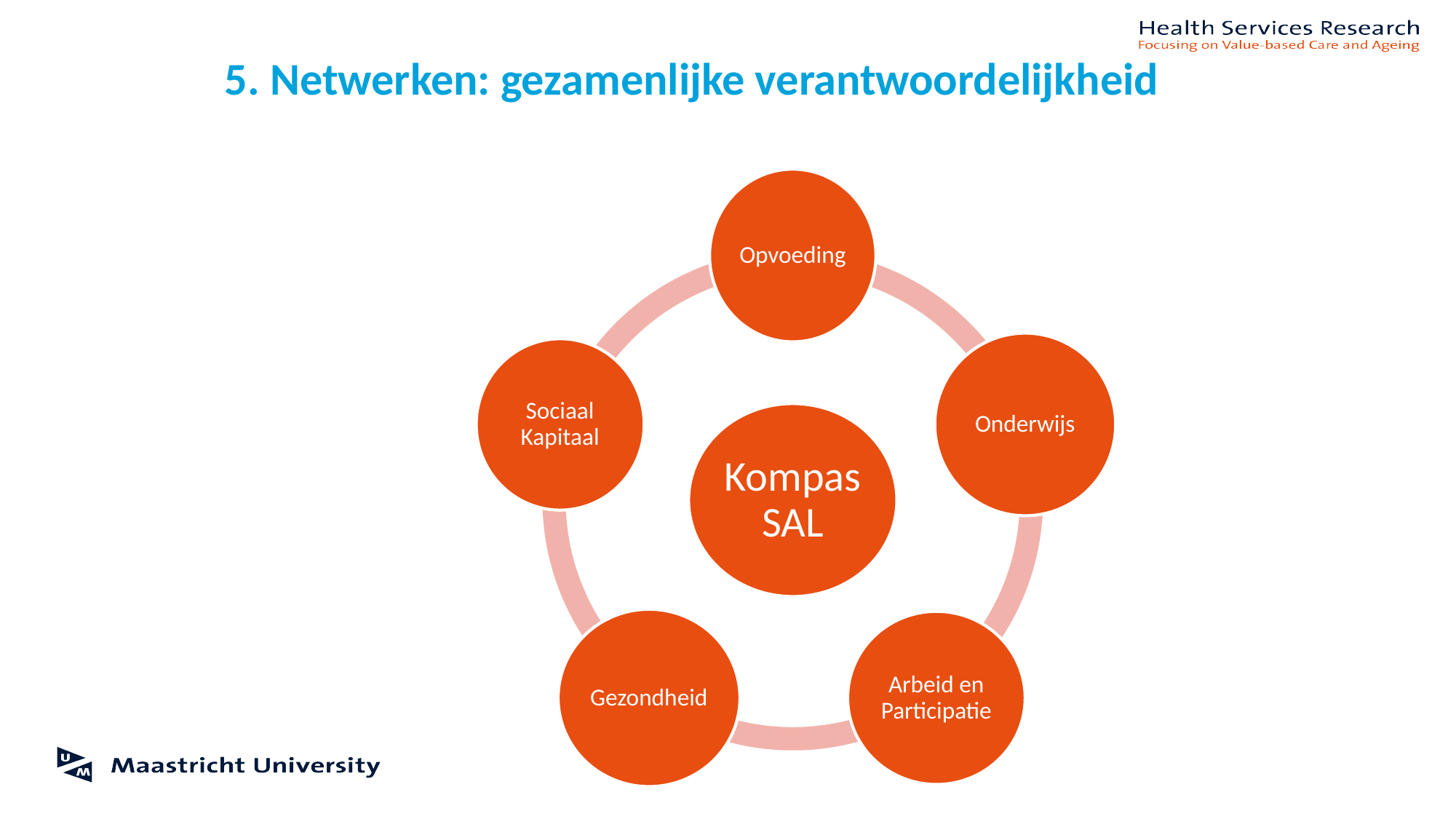

# 5. Netwerken: gezamenlijke verantwoordelijkheid
Kompas SAL
Opvoeding
Onderwijs
Arbeid en Participatie
Gezondheid
Sociaal Kapitaal